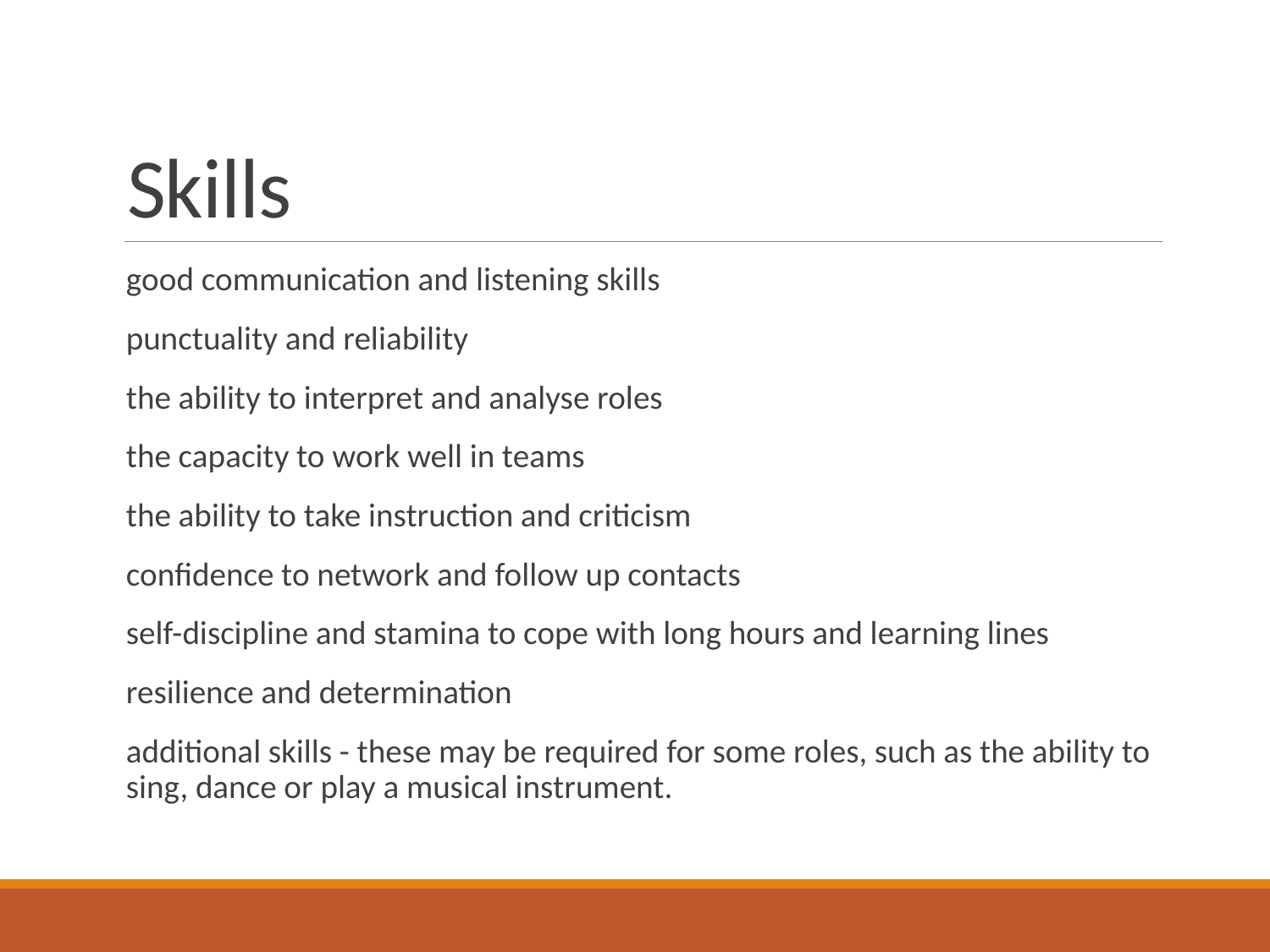

# Skills
good communication and listening skills
punctuality and reliability
the ability to interpret and analyse roles
the capacity to work well in teams
the ability to take instruction and criticism
confidence to network and follow up contacts
self-discipline and stamina to cope with long hours and learning lines
resilience and determination
additional skills - these may be required for some roles, such as the ability to sing, dance or play a musical instrument.